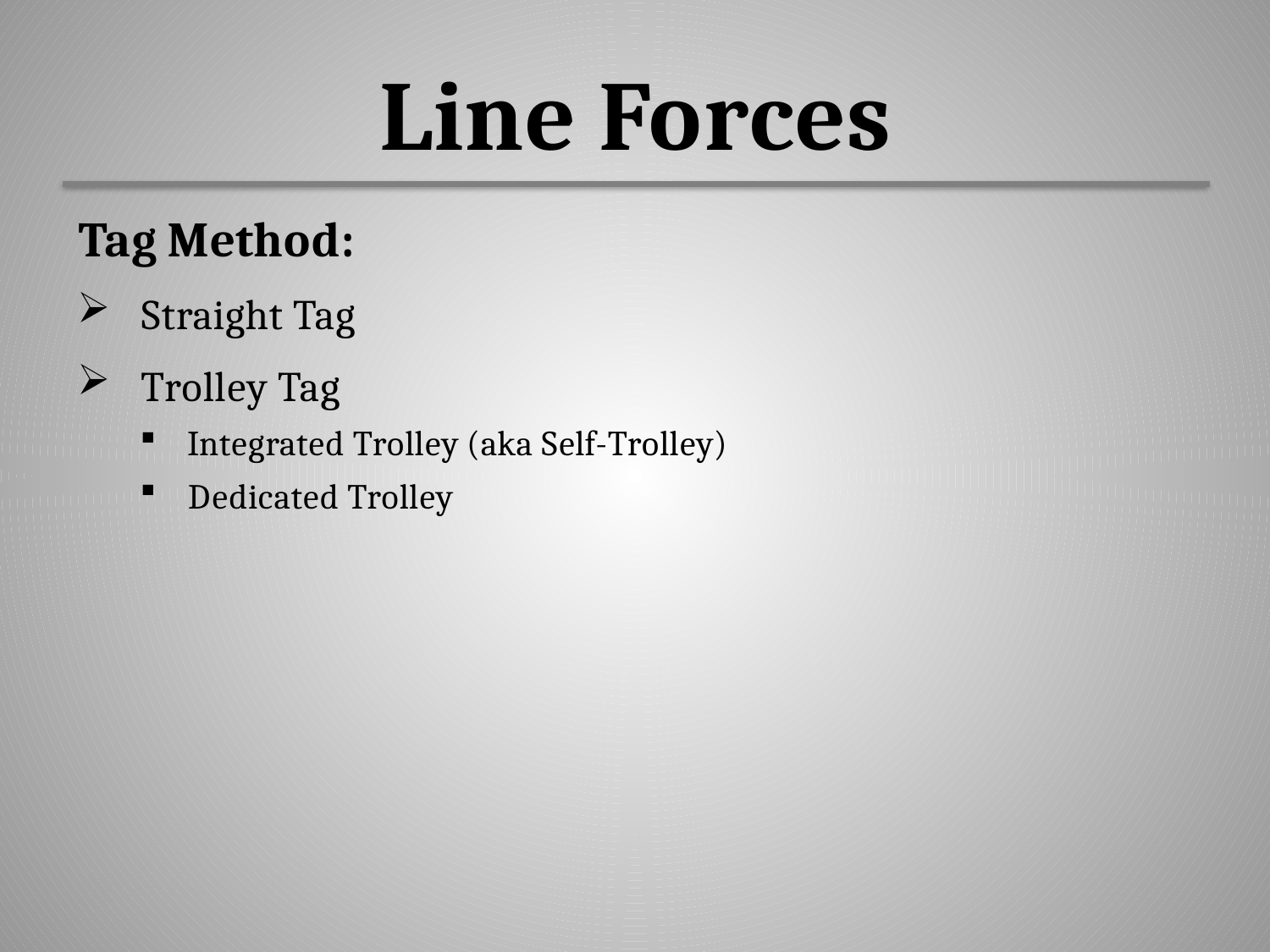

# Line Forces
Tag Method:
Straight Tag
Trolley Tag
Integrated Trolley (aka Self-Trolley)
Dedicated Trolley